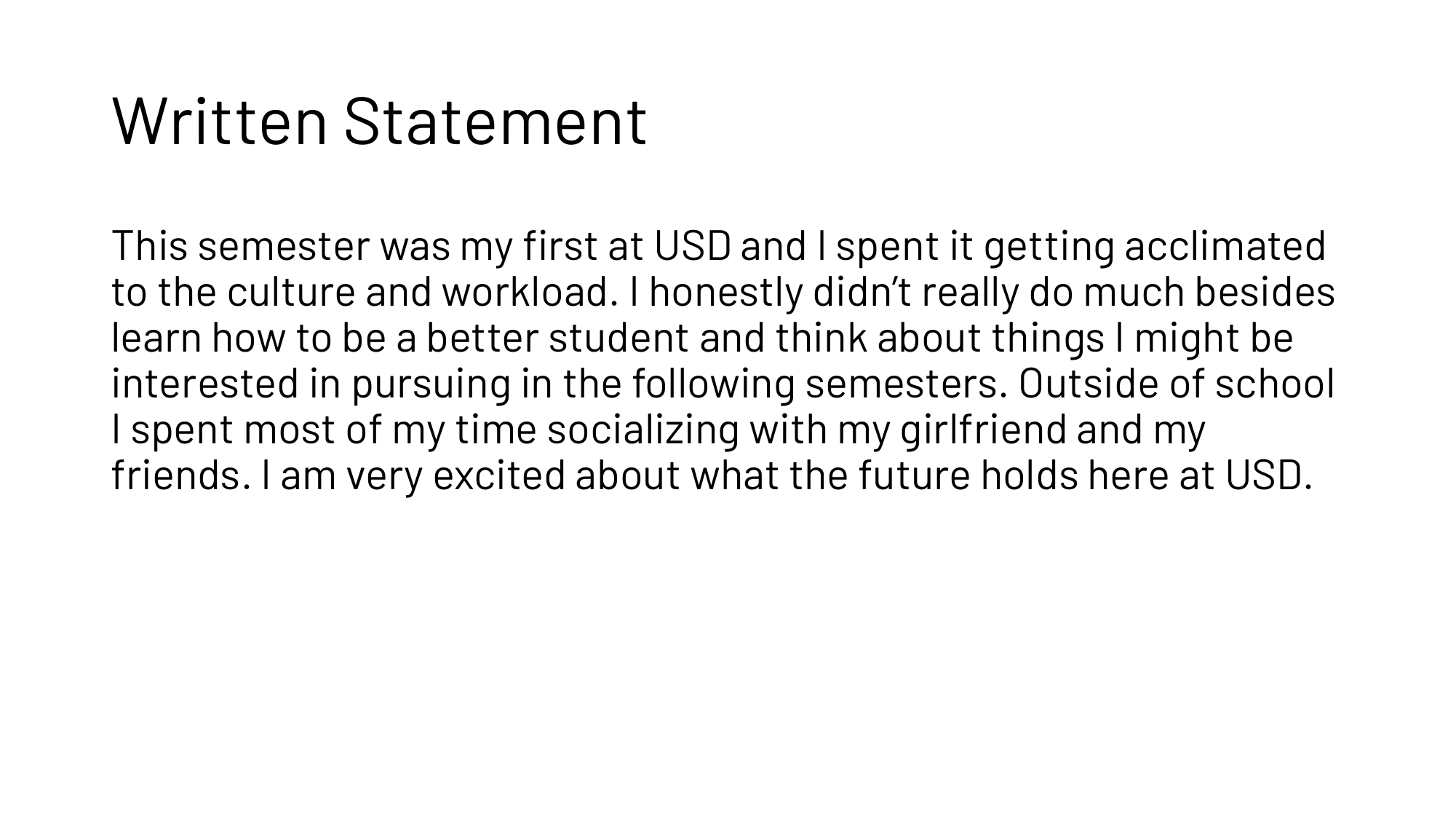

# Written Statement
This semester was my first at USD and I spent it getting acclimated to the culture and workload. I honestly didn’t really do much besides learn how to be a better student and think about things I might be interested in pursuing in the following semesters. Outside of school I spent most of my time socializing with my girlfriend and my friends. I am very excited about what the future holds here at USD.